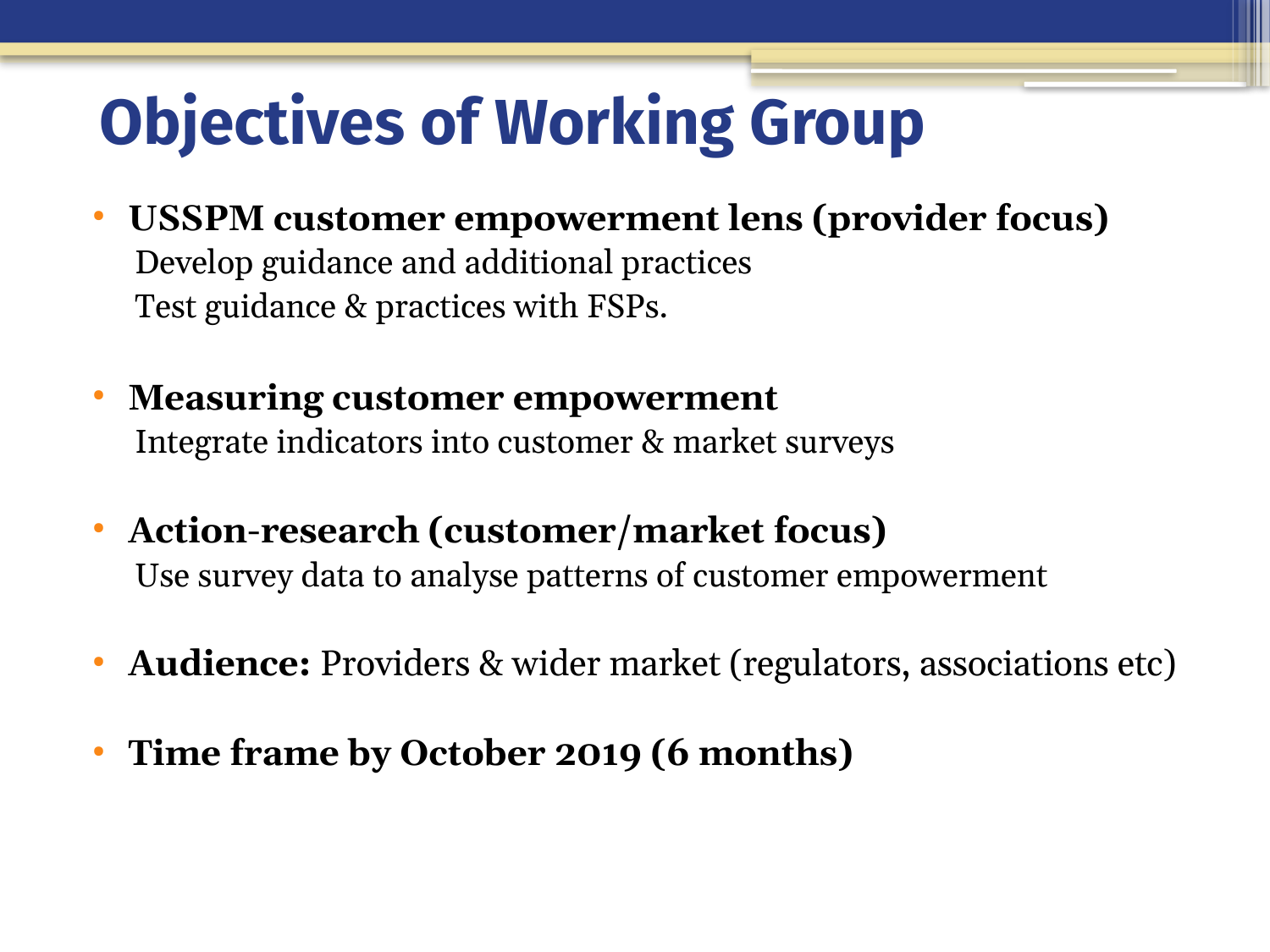

# Objectives of Working Group
USSPM customer empowerment lens (provider focus)
Develop guidance and additional practices
Test guidance & practices with FSPs.

Measuring customer empowerment
Integrate indicators into customer & market surveys

Action-research (customer/market focus)
Use survey data to analyse patterns of customer empowerment

Audience: Providers & wider market (regulators, associations etc)

Time frame by October 2019 (6 months)